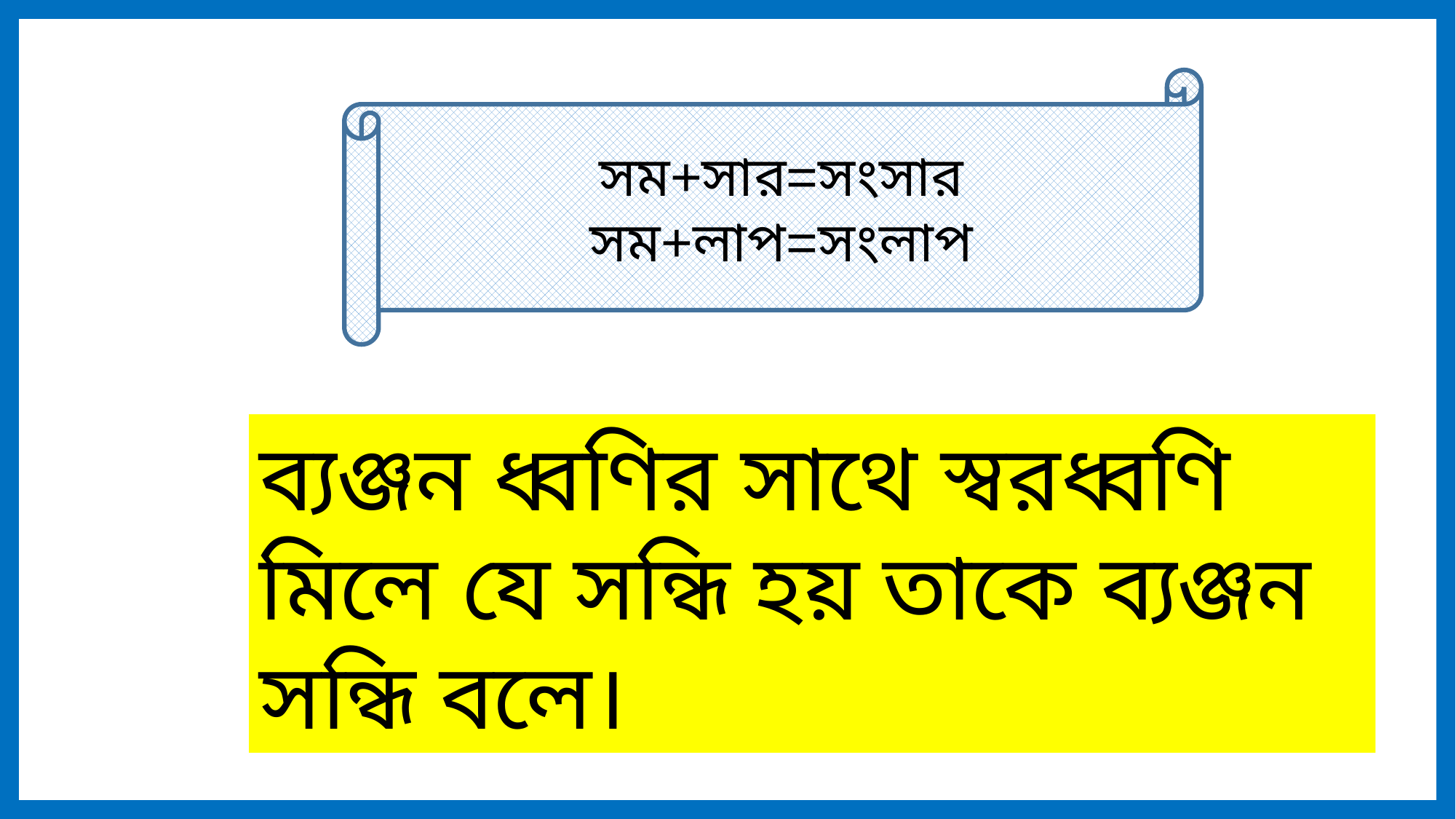

সম+সার=সংসার
সম+লাপ=সংলাপ
ব্যঞ্জন ধ্বণির সাথে স্বরধ্বণি মিলে যে সন্ধি হয় তাকে ব্যঞ্জন সন্ধি বলে।